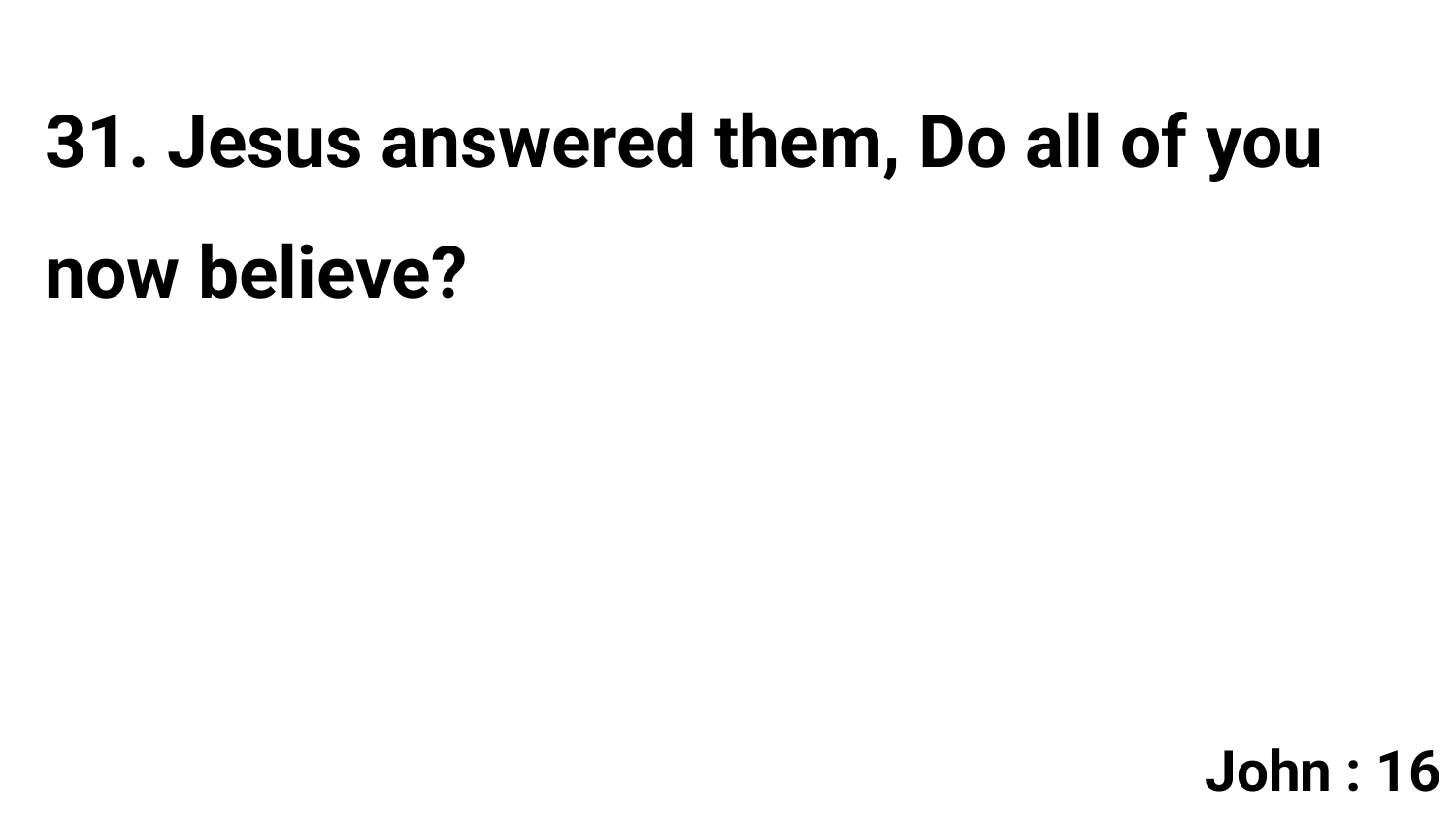

31. Jesus answered them, Do all of you now believe?
John : 16